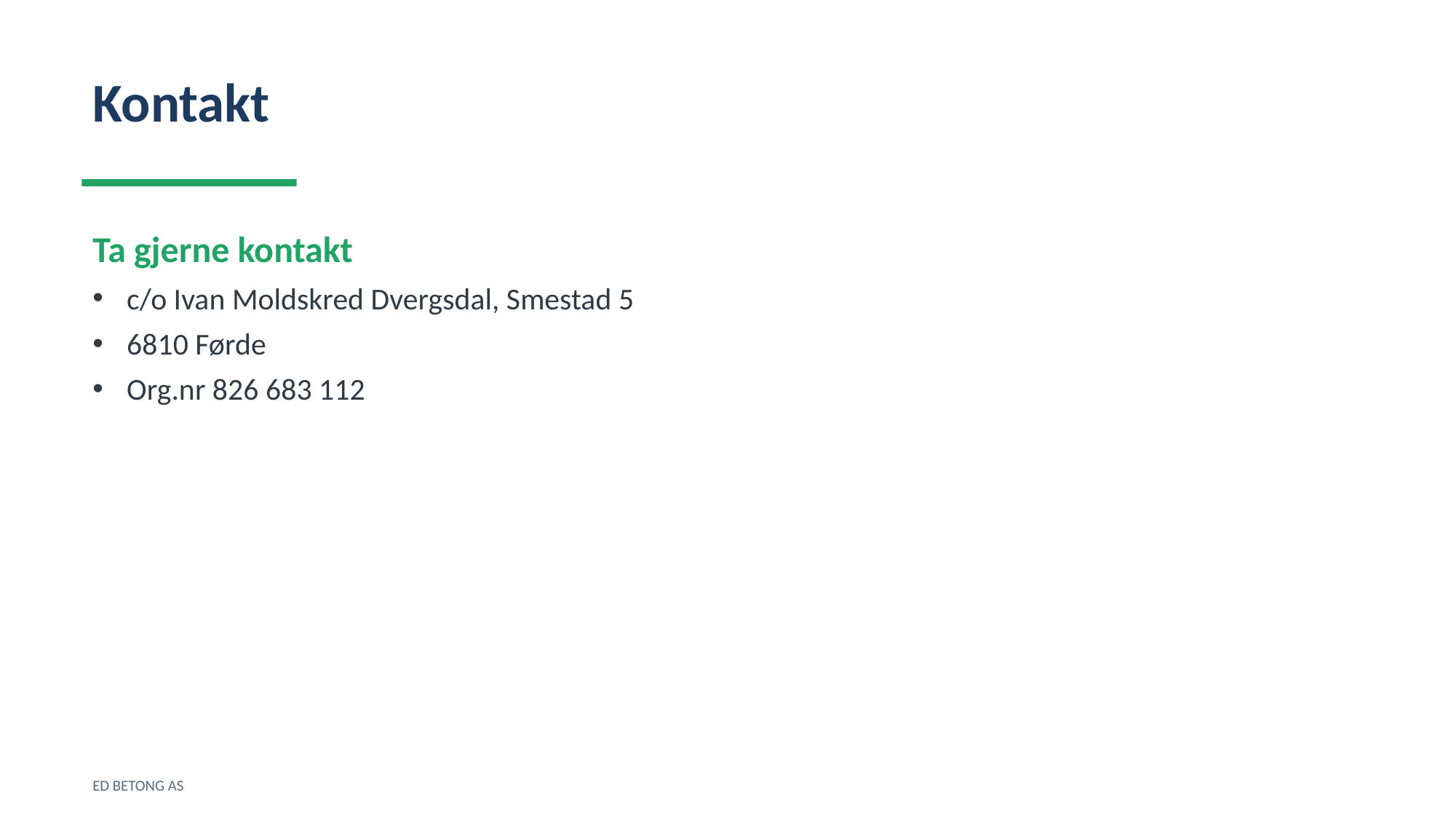

Kontakt

Ta gjerne kontakt
c/o Ivan Moldskred Dvergsdal, Smestad 5
6810 Førde
Org.nr 826 683 112
ED BETONG AS